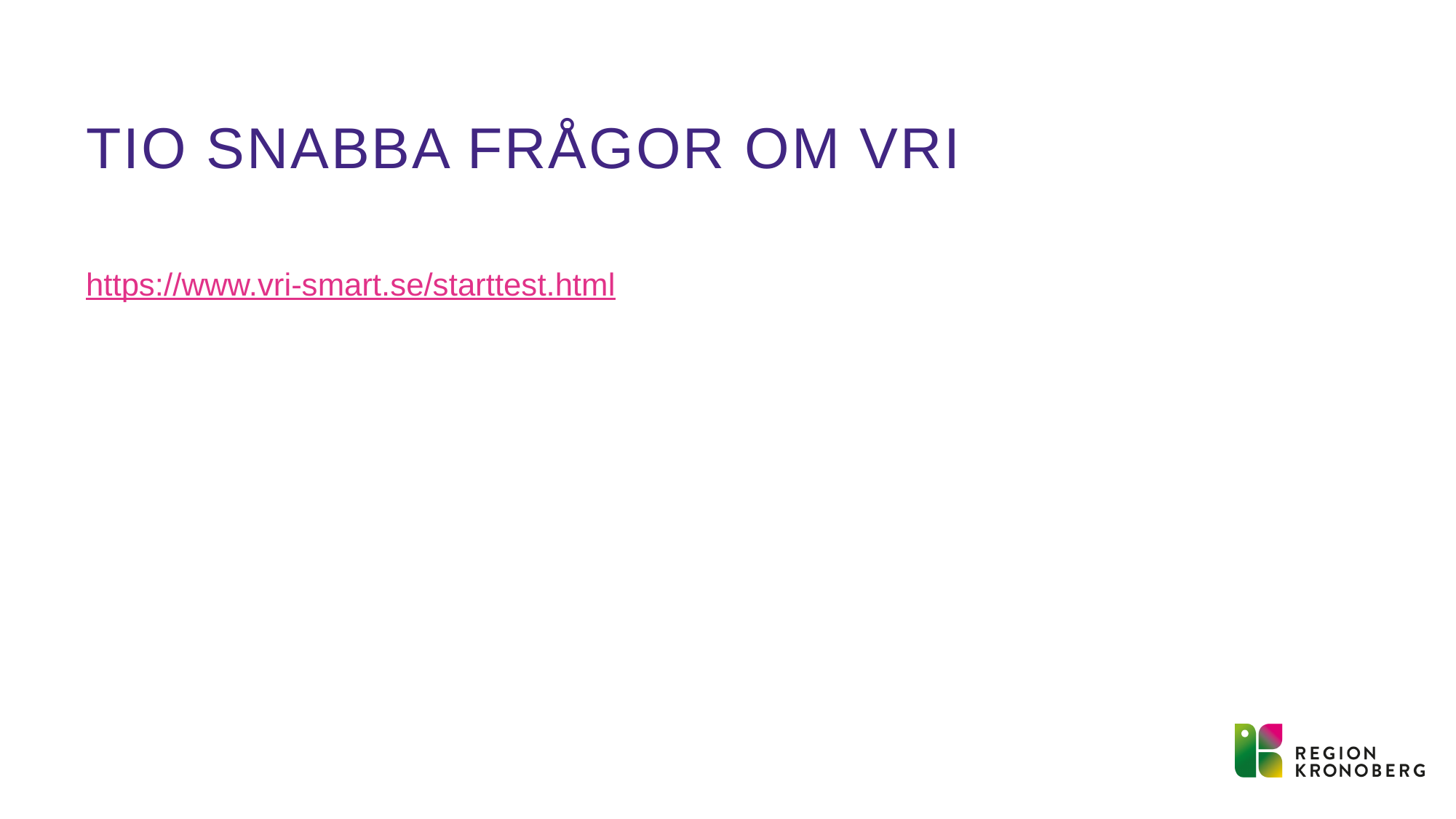

# Tio snabba frågor om vri

https://www.vri-smart.se/starttest.html